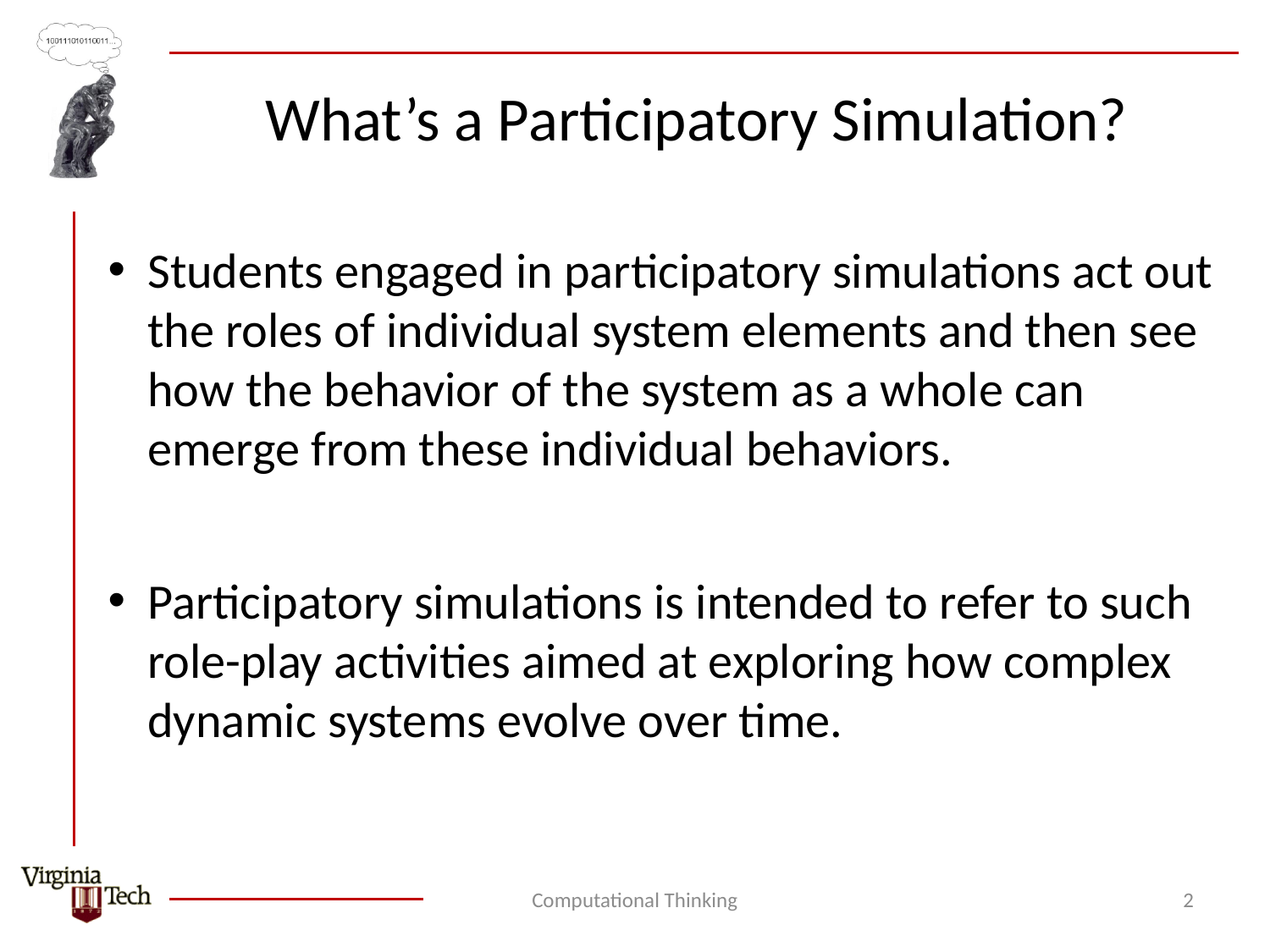

# What’s a Participatory Simulation?
Students engaged in participatory simulations act out the roles of individual system elements and then see how the behavior of the system as a whole can emerge from these individual behaviors.

Participatory simulations is intended to refer to such role-play activities aimed at exploring how complex dynamic systems evolve over time.
Computational Thinking
2